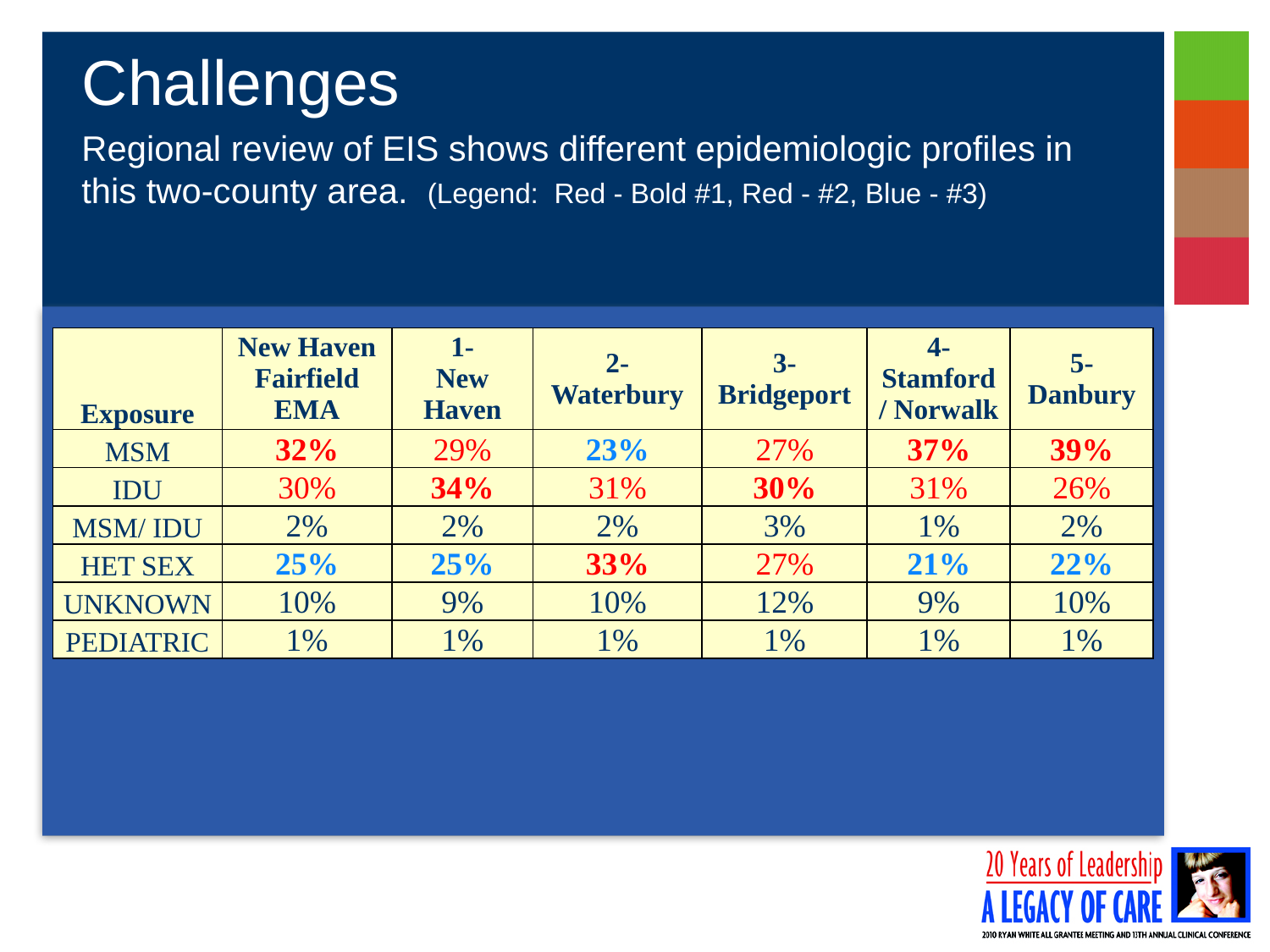

# Challenges
Regional review of EIS shows different epidemiologic profiles in this two-county area.  (Legend:  Red - Bold #1, Red - #2, Blue - #3)
| Exposure | New Haven Fairfield EMA | 1- New Haven | 2-Waterbury | 3-Bridgeport | 4-Stamford / Norwalk | 5-Danbury |
| --- | --- | --- | --- | --- | --- | --- |
| MSM | 32% | 29% | 23% | 27% | 37% | 39% |
| IDU | 30% | 34% | 31% | 30% | 31% | 26% |
| MSM/ IDU | 2% | 2% | 2% | 3% | 1% | 2% |
| HET SEX | 25% | 25% | 33% | 27% | 21% | 22% |
| UNKNOWN | 10% | 9% | 10% | 12% | 9% | 10% |
| PEDIATRIC | 1% | 1% | 1% | 1% | 1% | 1% |